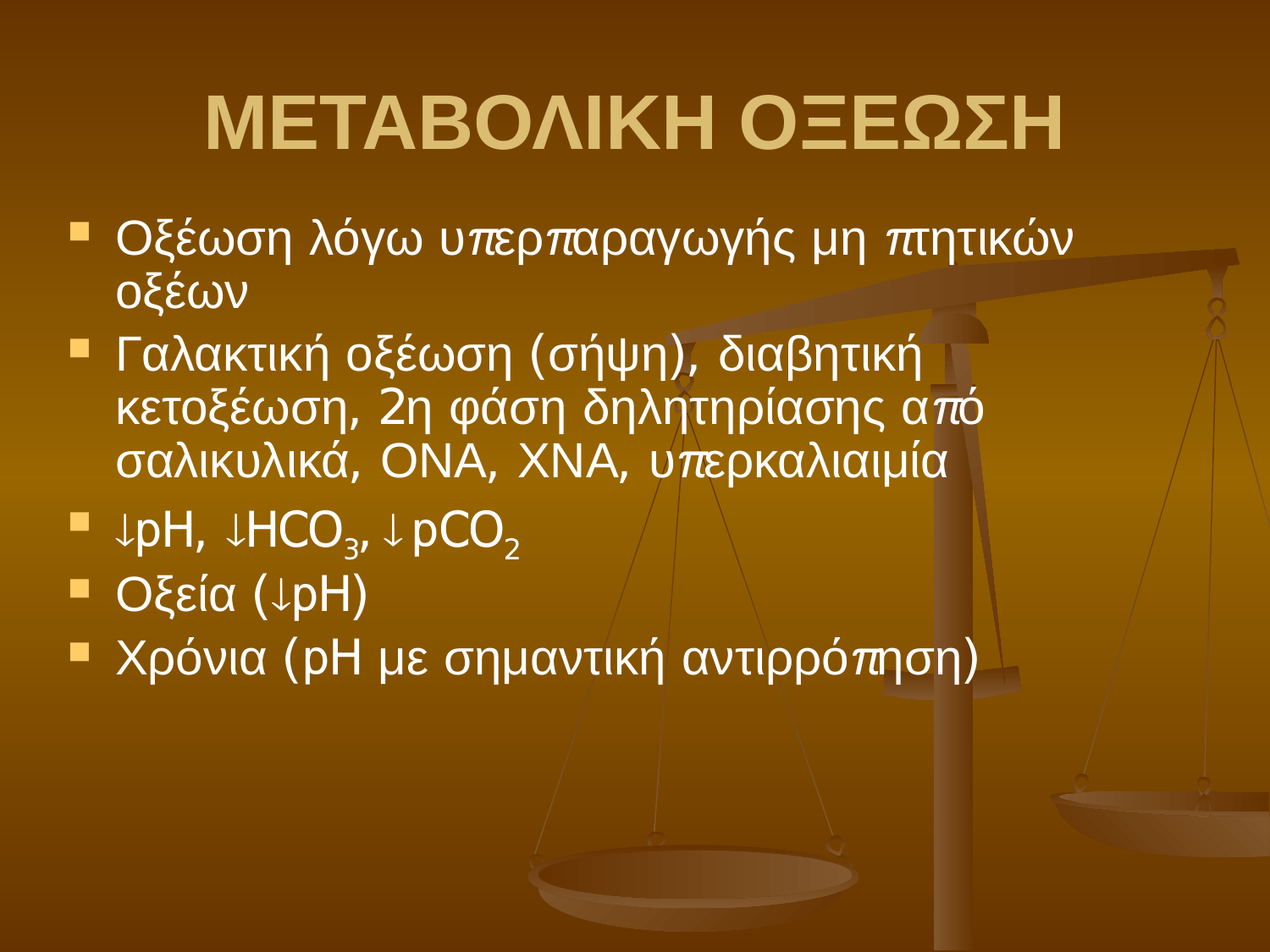

# ΜΕΤΑΒΟΛΙΚΗ ΟΞΕΩΣΗ
Οξέωση λόγω υπερπαραγωγής μη πτητικών οξέων
Γαλακτική οξέωση (σήψη), διαβητική κετοξέωση, 2η φάση δηλητηρίασης από σαλικυλικά, ΟΝΑ, ΧΝΑ, υπερκαλιαιμία
↓pH, ↓HCO3, ↓ pCO2
Οξεία (↓pH)
Χρόνια (pH με σημαντική αντιρρόπηση)